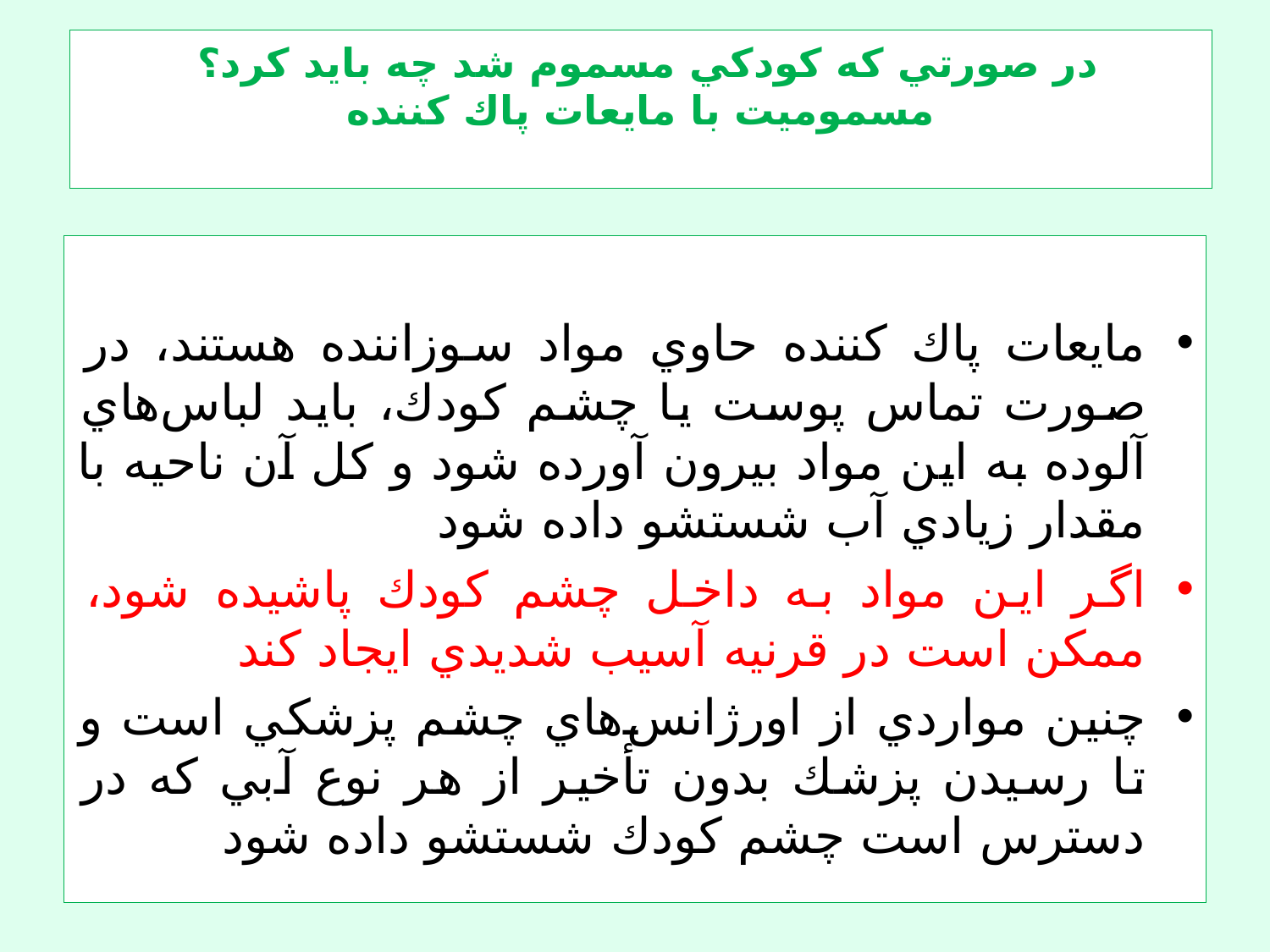

# در صورتي كه كودكي مسموم شد چه باید کرد؟ مسمومیت با مايعات پاك كننده

مايعات پاك كننده حاوي مواد سوزاننده هستند، در صورت تماس پوست يا چشم كودك، بايد لباس‌هاي آلوده به اين مواد بيرون آورده شود و كل آن ناحيه با مقدار زيادي آب شستشو داده شود
اگر اين مواد به داخل چشم كودك پاشيده شود، ممكن است در قرنيه آسيب شديدي ايجاد ‌كند
چنين مواردي از اورژانس‌هاي چشم پزشكي است و تا رسيدن پزشك بدون تأخير از هر نوع آبي كه در دسترس است چشم كودك شستشو داده شود